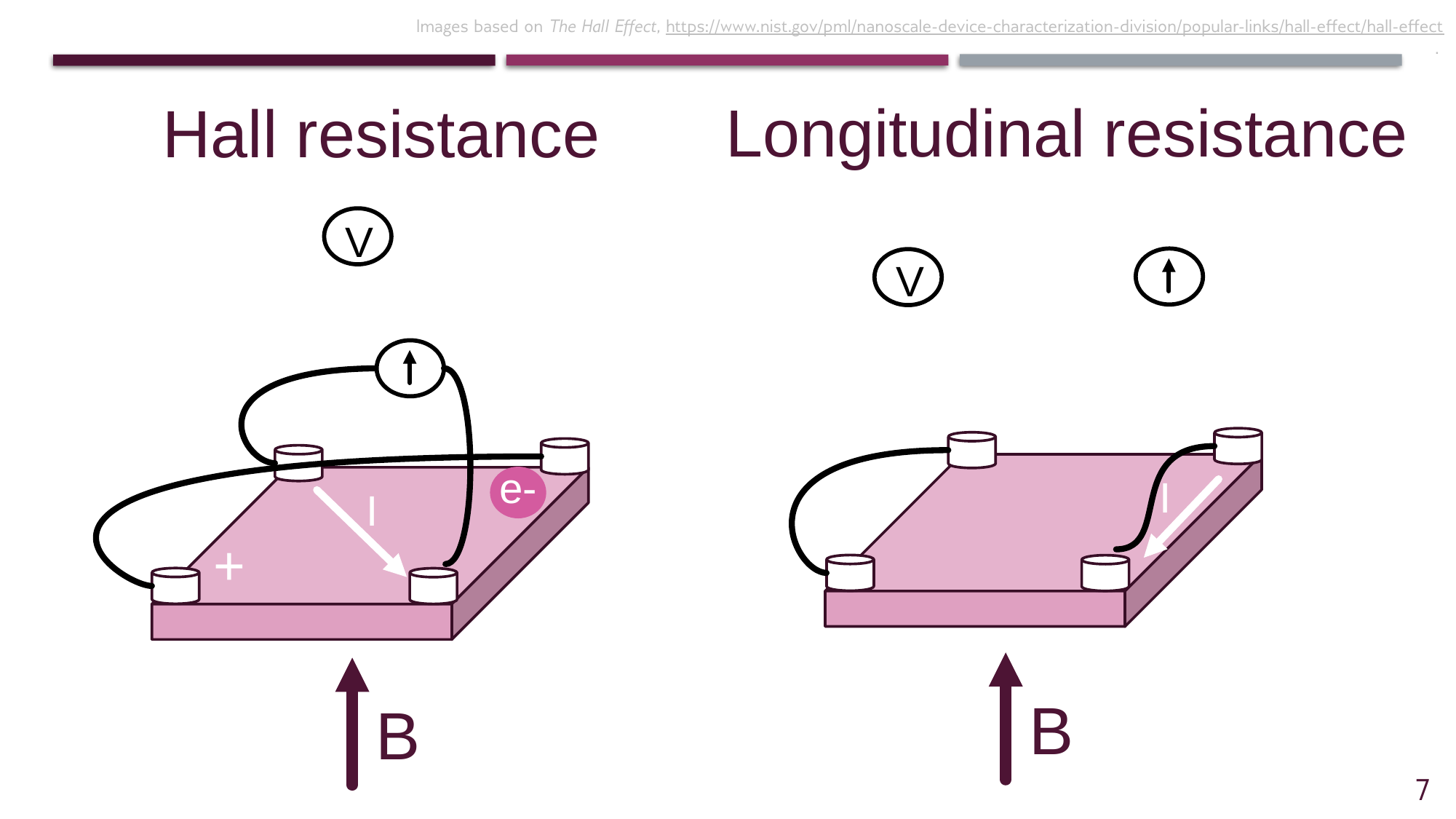

Images based on The Hall Effect, https://www.nist.gov/pml/nanoscale-device-characterization-division/popular-links/hall-effect/hall-effect.

Longitudinal resistance
Hall resistance

V

V

e-

I

I
+

B
B
7